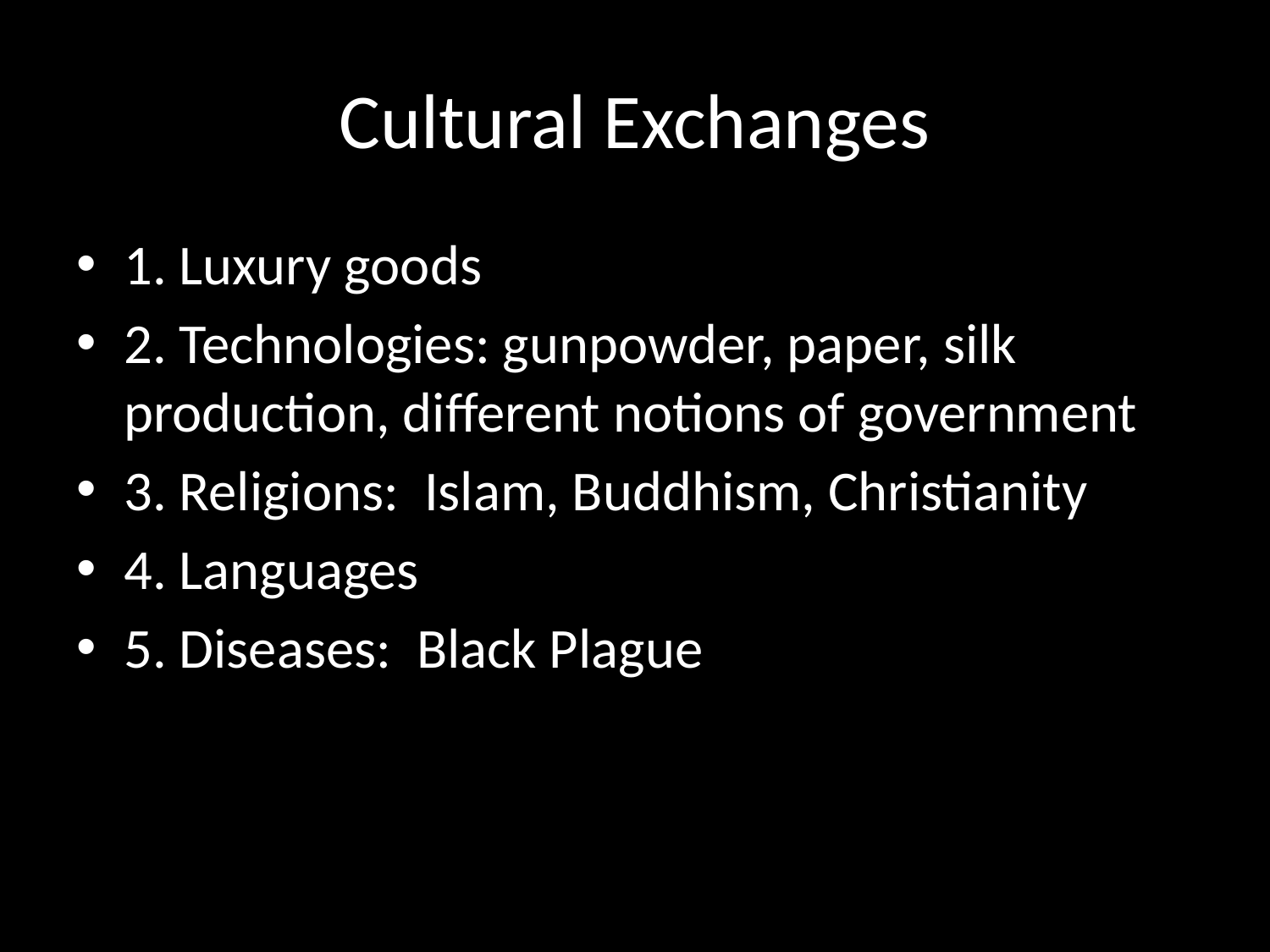

# Cultural Exchanges
1. Luxury goods
2. Technologies: gunpowder, paper, silk production, different notions of government
3. Religions:  Islam, Buddhism, Christianity
4. Languages
5. Diseases:  Black Plague